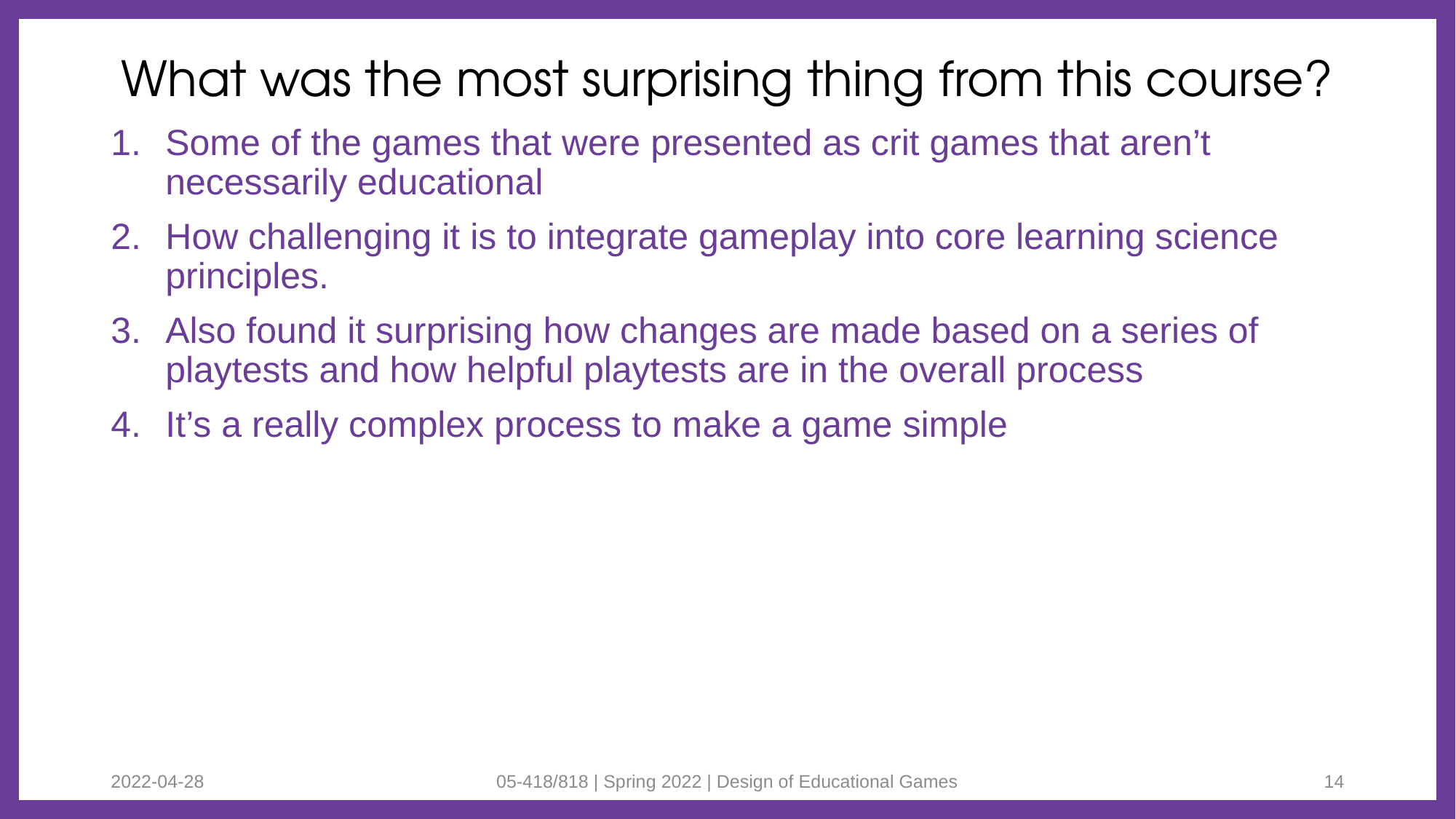

# What was the most surprising thing from this course?
Some of the games that were presented as crit games that aren’t necessarily educational
How challenging it is to integrate gameplay into core learning science principles.
Also found it surprising how changes are made based on a series of playtests and how helpful playtests are in the overall process
It’s a really complex process to make a game simple

2022-04-28
05-418/818 | Spring 2022 | Design of Educational Games
14